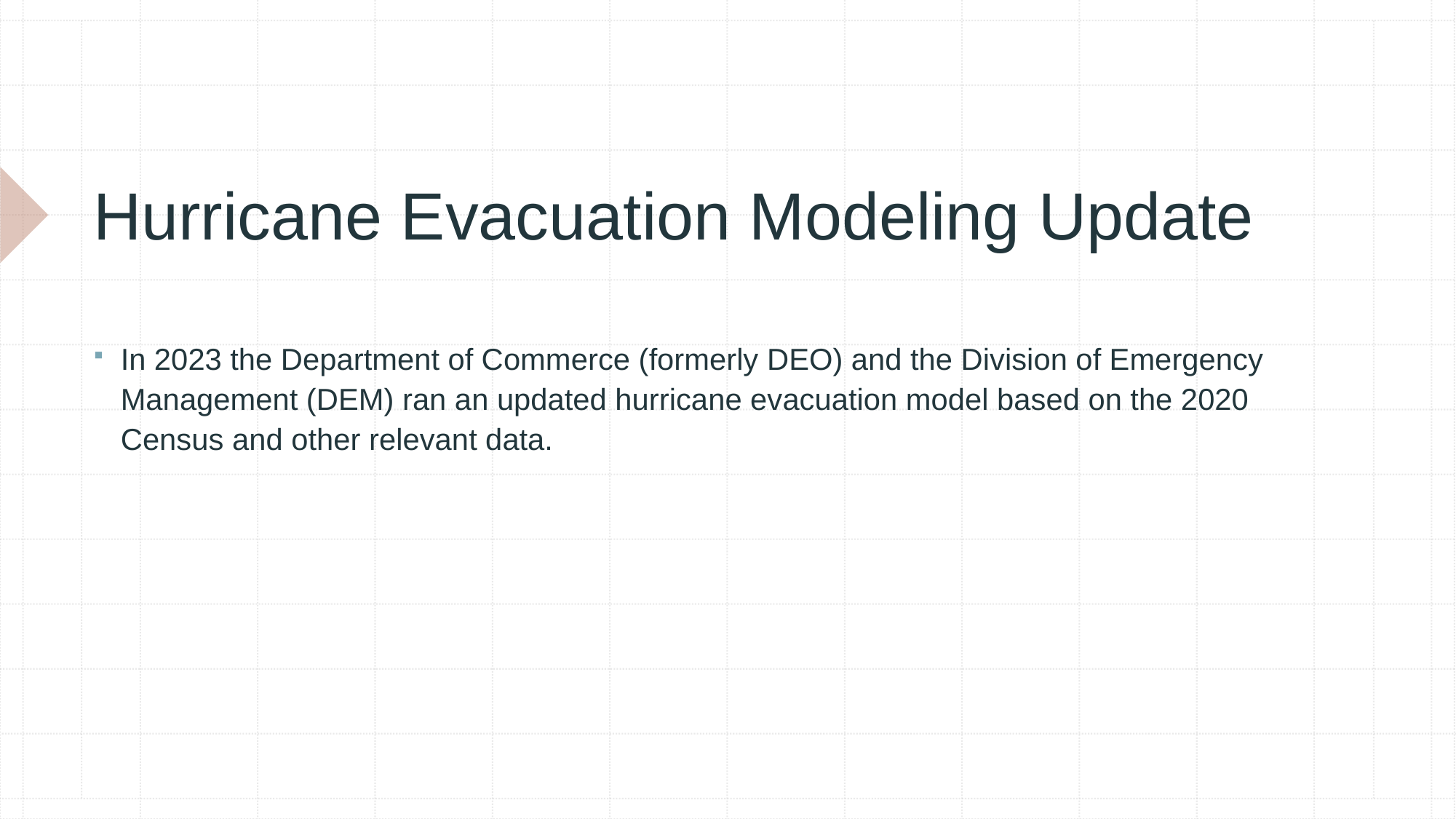

# Hurricane Evacuation Modeling Update

In 2023 the Department of Commerce (formerly DEO) and the Division of Emergency Management (DEM) ran an updated hurricane evacuation model based on the 2020 Census and other relevant data.